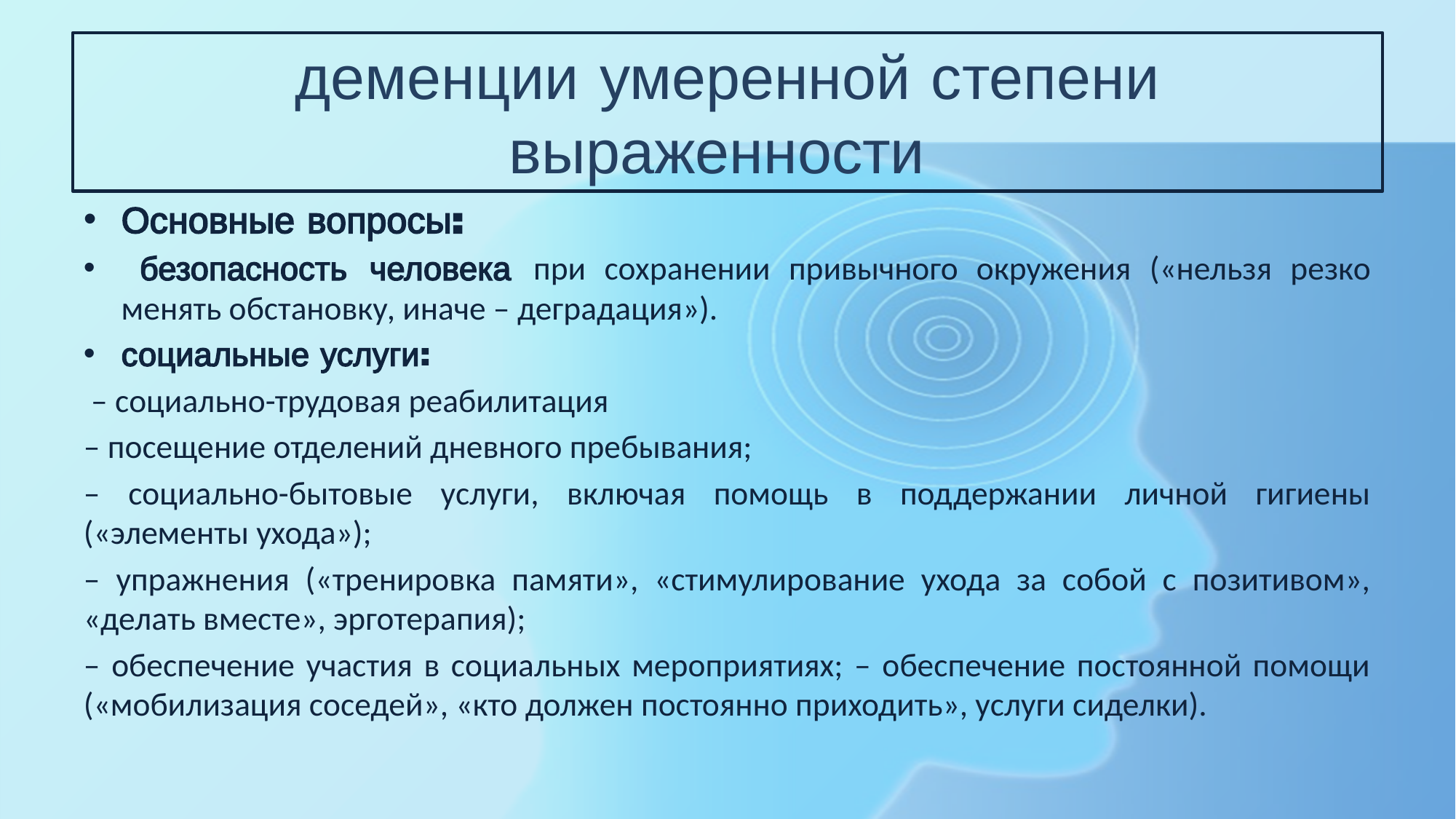

# деменции умеренной степени выраженности
Основные вопросы:
 безопасность человека при сохранении привычного окружения («нельзя резко менять обстановку, иначе – деградация»).
социальные услуги:
 – социально-трудовая реабилитация
– посещение отделений дневного пребывания;
– социально-бытовые услуги, включая помощь в поддержании личной гигиены («элементы ухода»);
– упражнения («тренировка памяти», «стимулирование ухода за собой с позитивом», «делать вместе», эрготерапия);
– обеспечение участия в социальных мероприятиях; – обеспечение постоянной помощи («мобилизация соседей», «кто должен постоянно приходить», услуги сиделки).